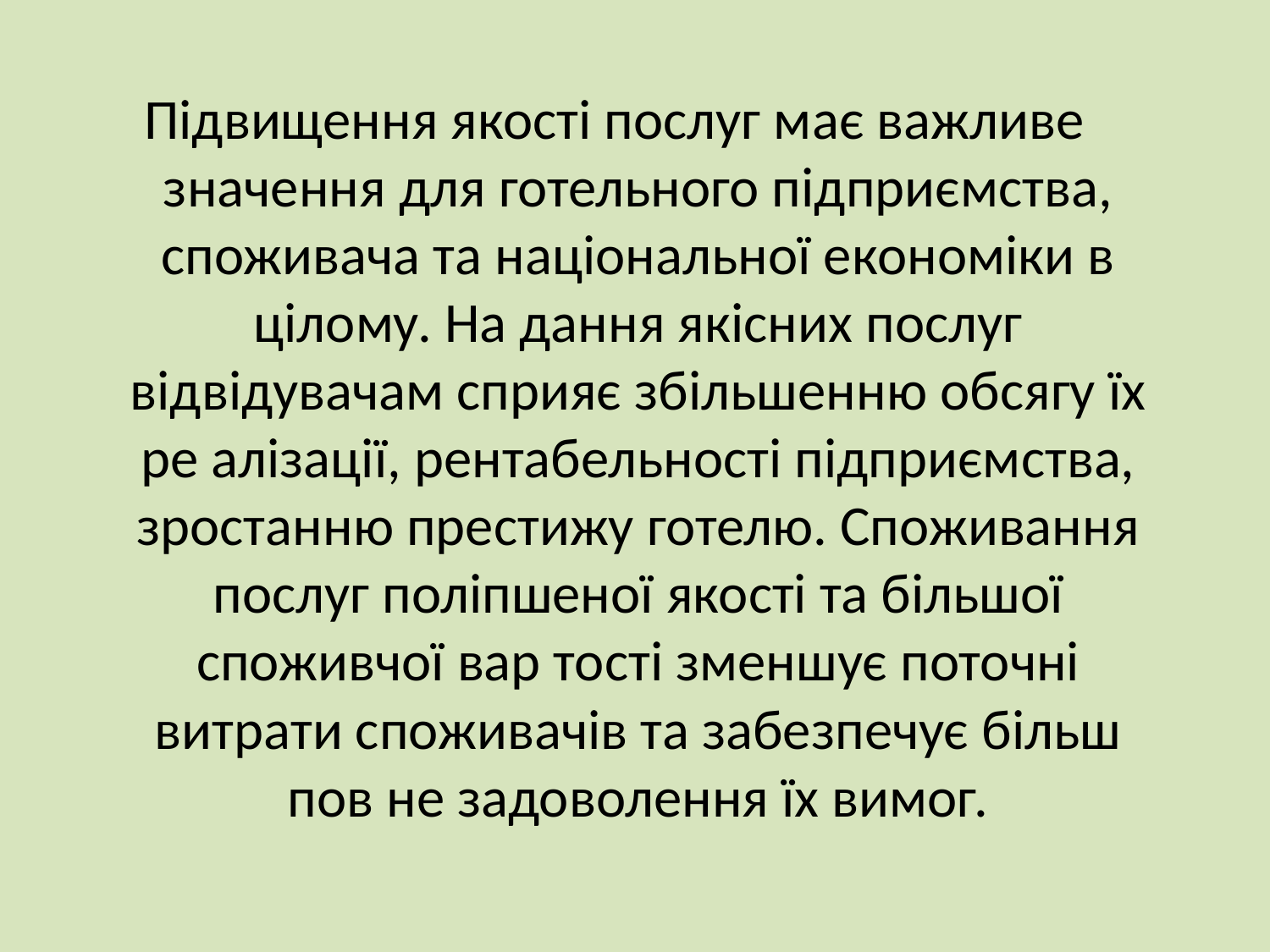

Підвищення якості послуг має важливе значення для готельного підприємства, споживача та національної економіки в цілому. На дання якісних послуг відвідувачам сприяє збільшенню обсягу їх ре алізації, рентабельності підприємства, зростанню престижу готелю. Споживання послуг поліпшеної якості та більшої споживчої вар тості зменшує поточні витрати споживачів та забезпечує більш пов не задоволення їх вимог.